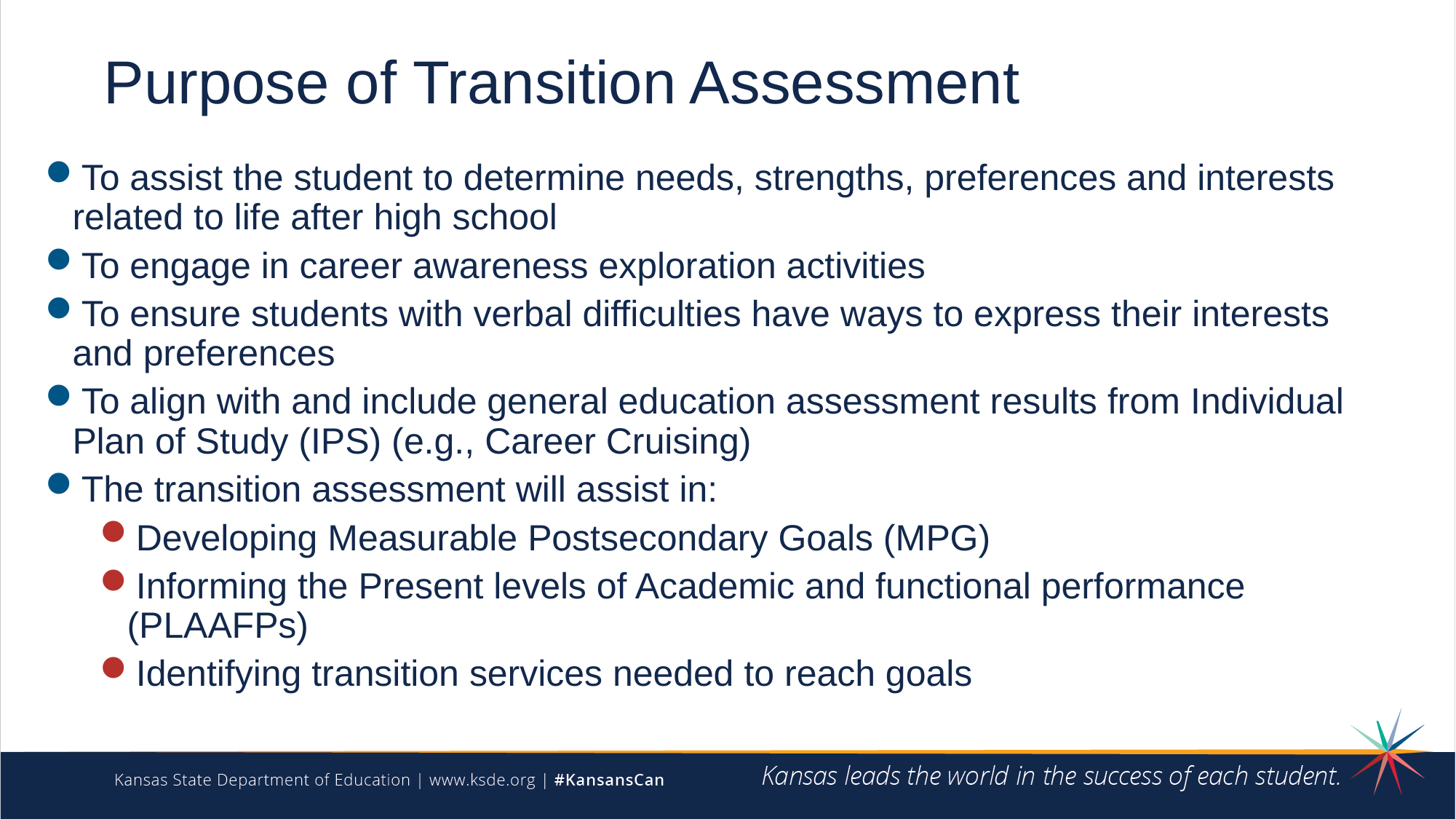

# Purpose of Transition Assessment
To assist the student to determine needs, strengths, preferences and interests related to life after high school
To engage in career awareness exploration activities
To ensure students with verbal difficulties have ways to express their interests and preferences
To align with and include general education assessment results from Individual Plan of Study (IPS) (e.g., Career Cruising)
The transition assessment will assist in:
Developing Measurable Postsecondary Goals (MPG)
Informing the Present levels of Academic and functional performance (PLAAFPs)
Identifying transition services needed to reach goals